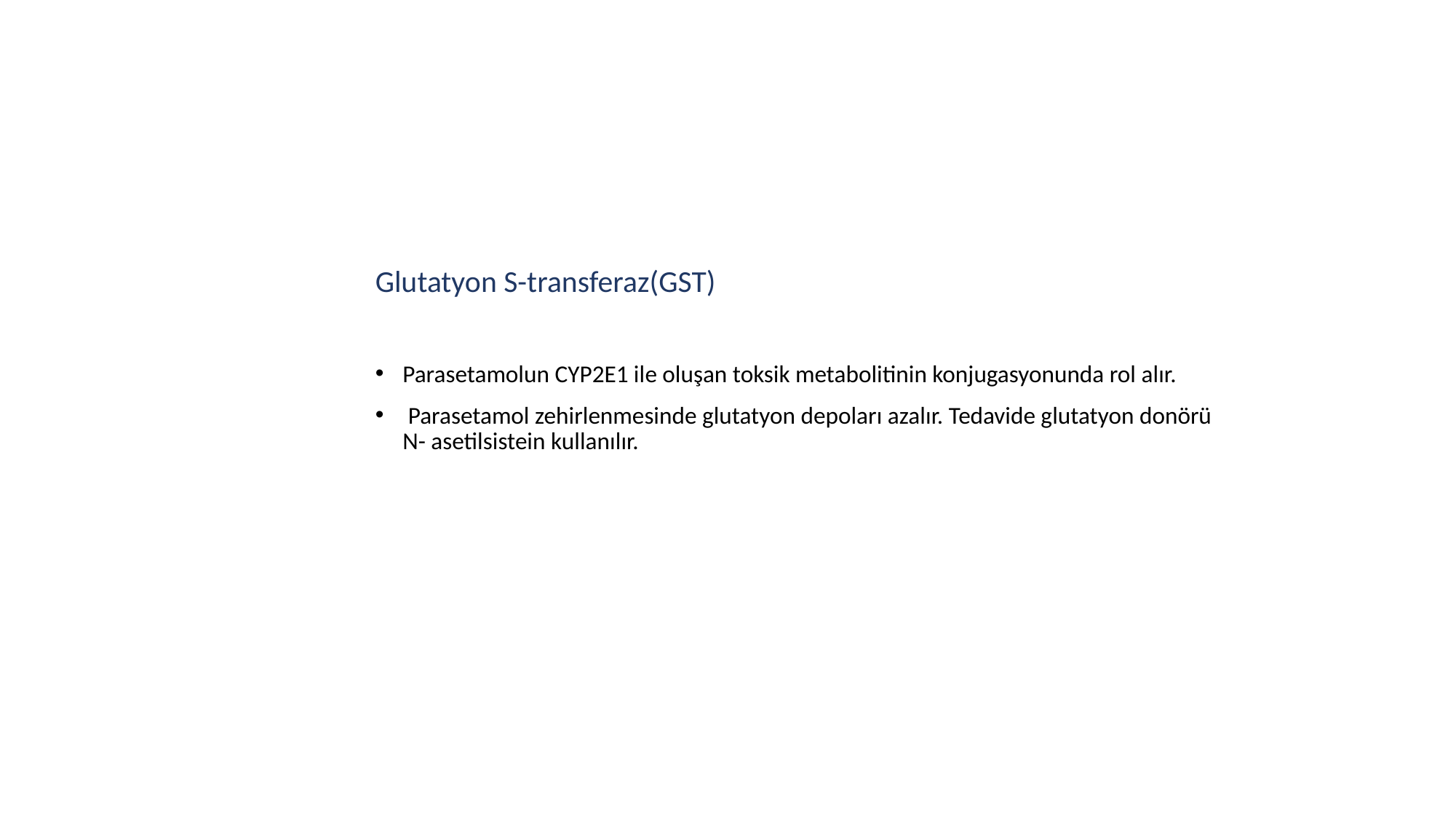

# Glutatyon S-transferaz(GST)
Parasetamolun CYP2E1 ile oluşan toksik metabolitinin konjugasyonunda rol alır.
 Parasetamol zehirlenmesinde glutatyon depoları azalır. Tedavide glutatyon donörü N- asetilsistein kullanılır.